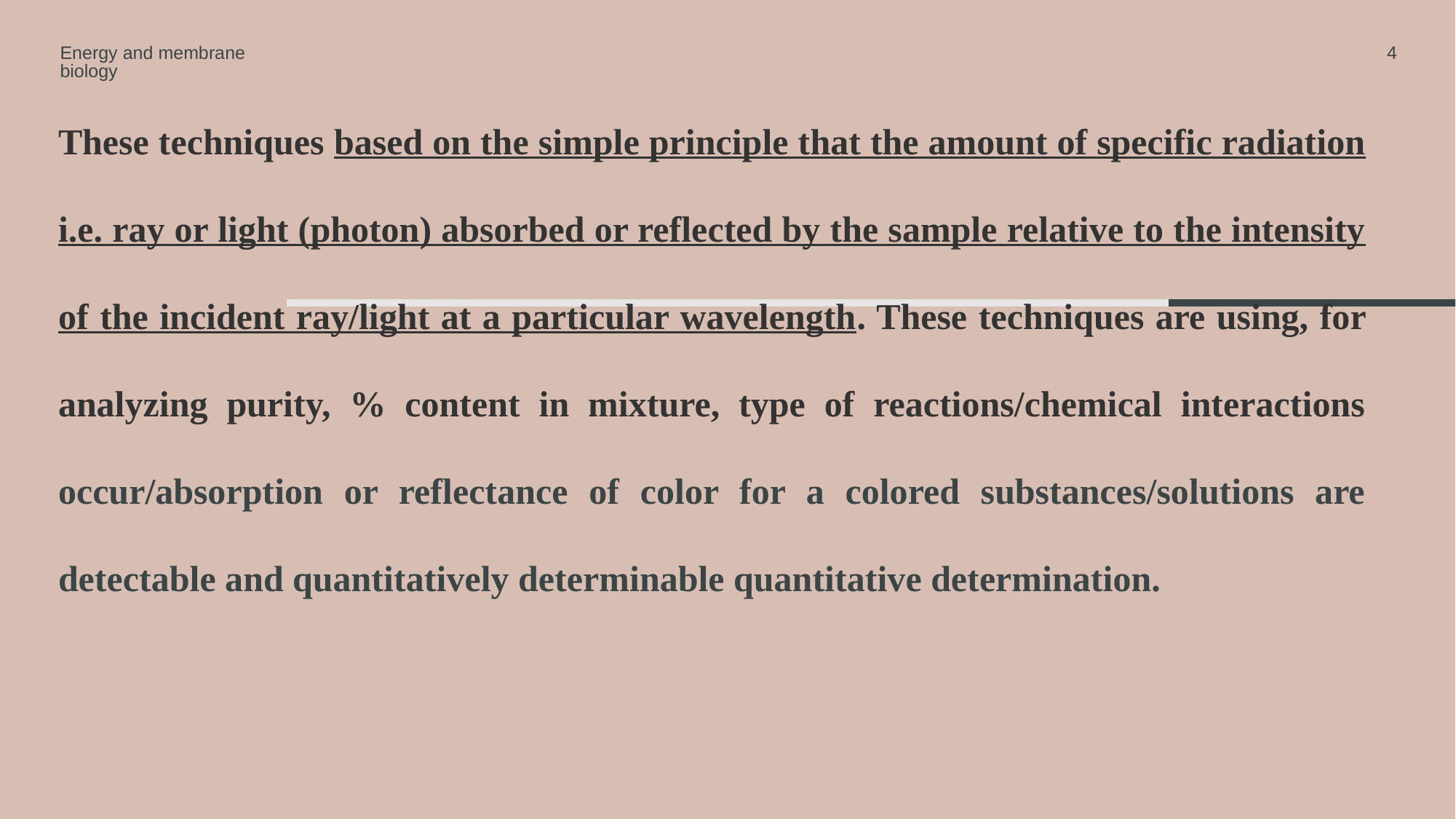

Energy and membrane biology
4
These techniques based on the simple principle that the amount of specific radiation i.e. ray or light (photon) absorbed or reflected by the sample relative to the intensity of the incident ray/light at a particular wavelength. These techniques are using, for analyzing purity, % content in mixture, type of reactions/chemical interactions occur/absorption or reflectance of color for a colored substances/solutions are detectable and quantitatively determinable quantitative determination.